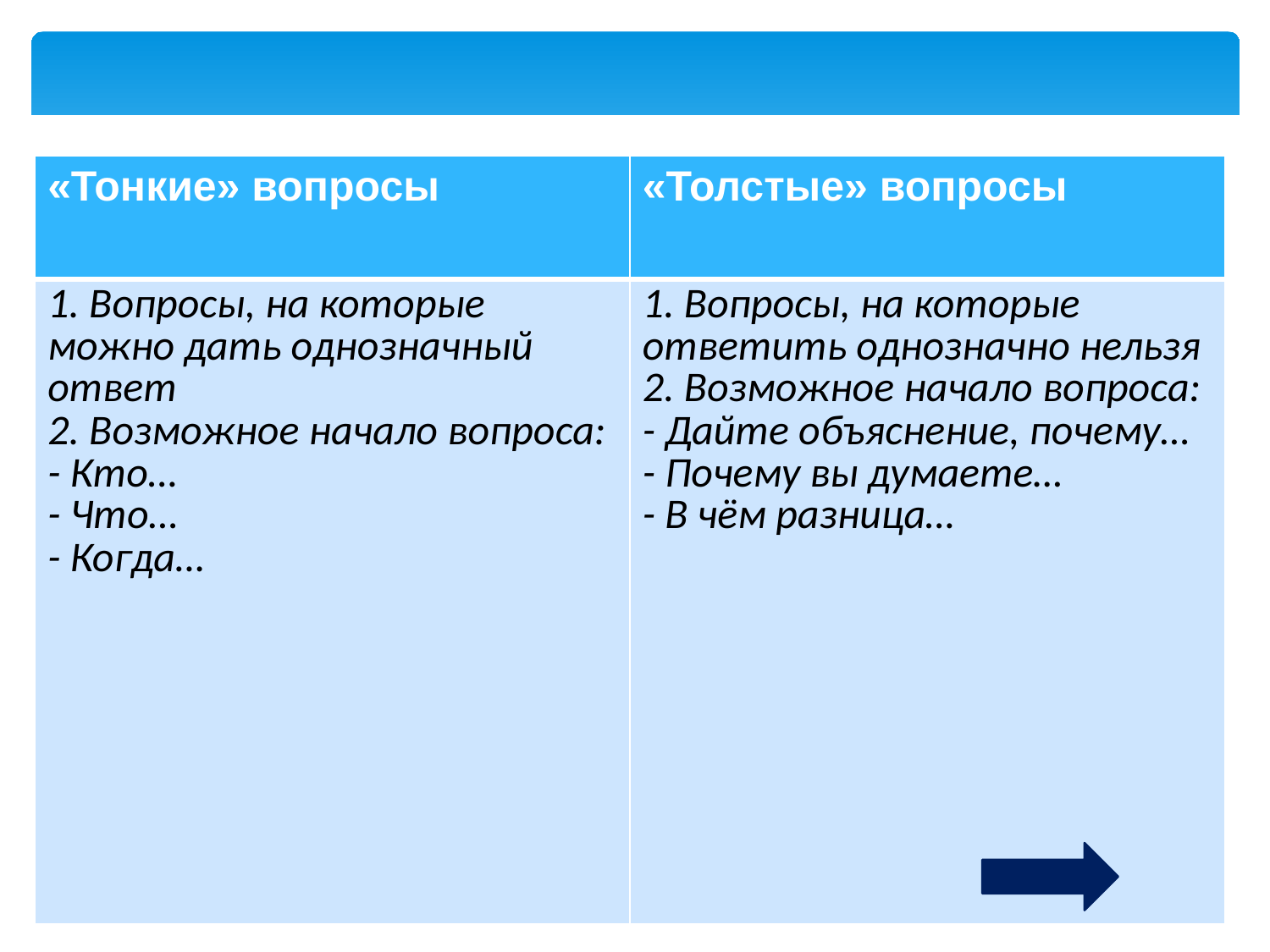

#

| «Тонкие» вопросы | «Толстые» вопросы |
| --- | --- |
| 1. Вопросы, на которые можно дать однозначный ответ 2. Возможное начало вопроса: - Кто… - Что… - Когда… | 1. Вопросы, на которые ответить однозначно нельзя 2. Возможное начало вопроса: - Дайте объяснение, почему… - Почему вы думаете… - В чём разница… |